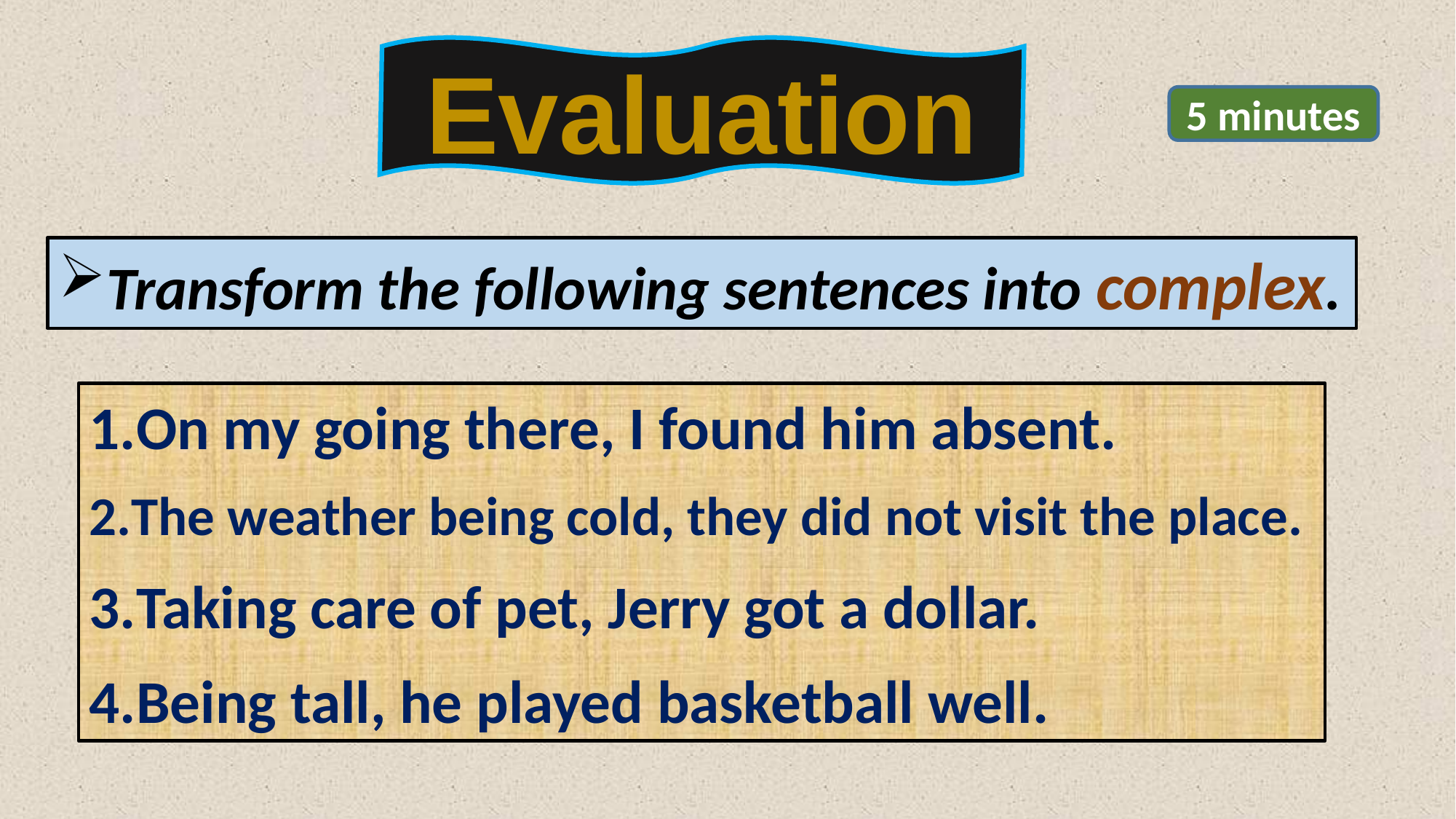

Evaluation
5 minutes
Transform the following sentences into complex.
On my going there, I found him absent.

The weather being cold, they did not visit the place.

Taking care of pet, Jerry got a dollar.

Being tall, he played basketball well.